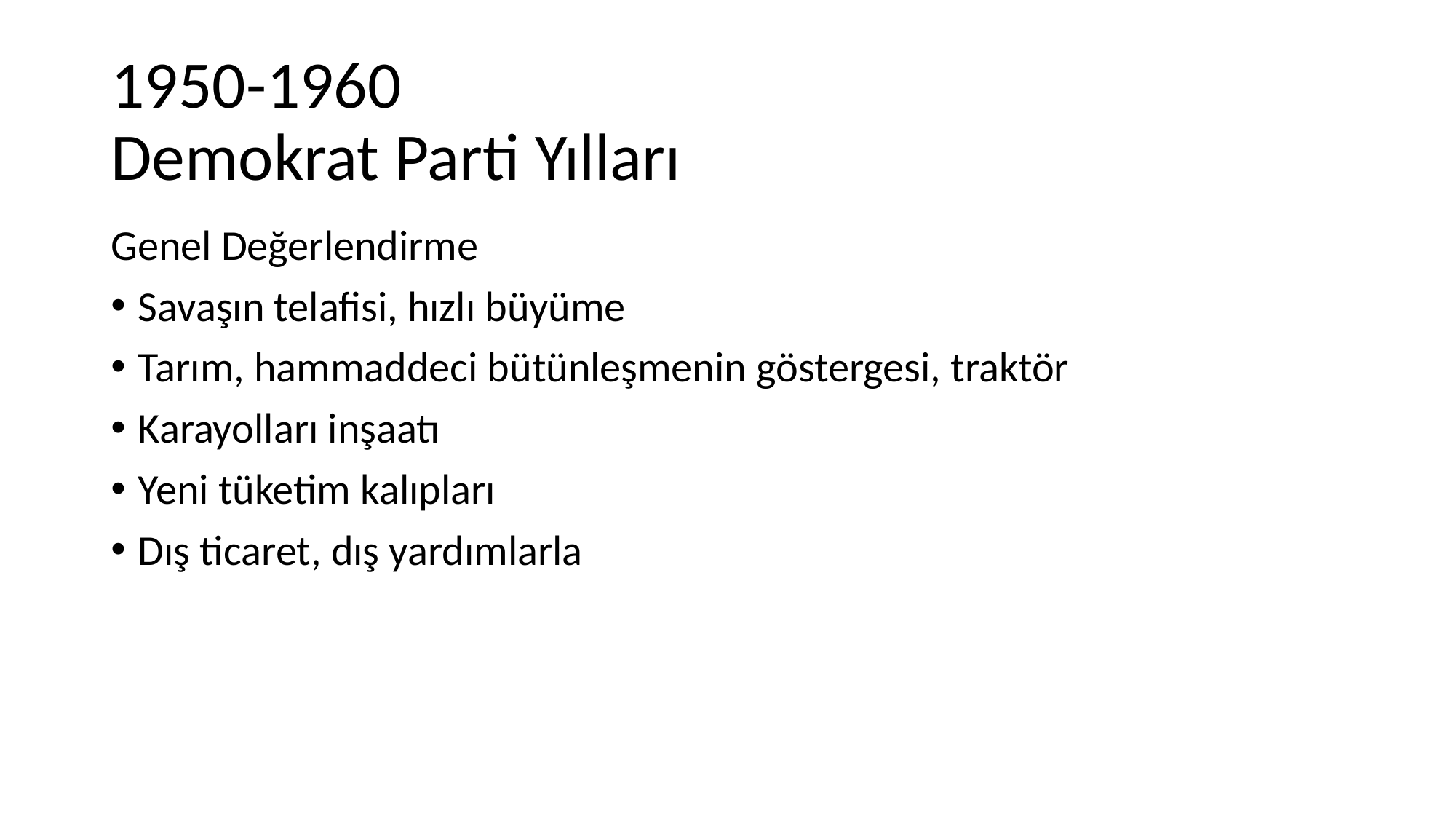

# 1950-1960 Demokrat Parti Yılları
Genel Değerlendirme
Savaşın telafisi, hızlı büyüme
Tarım, hammaddeci bütünleşmenin göstergesi, traktör
Karayolları inşaatı
Yeni tüketim kalıpları
Dış ticaret, dış yardımlarla